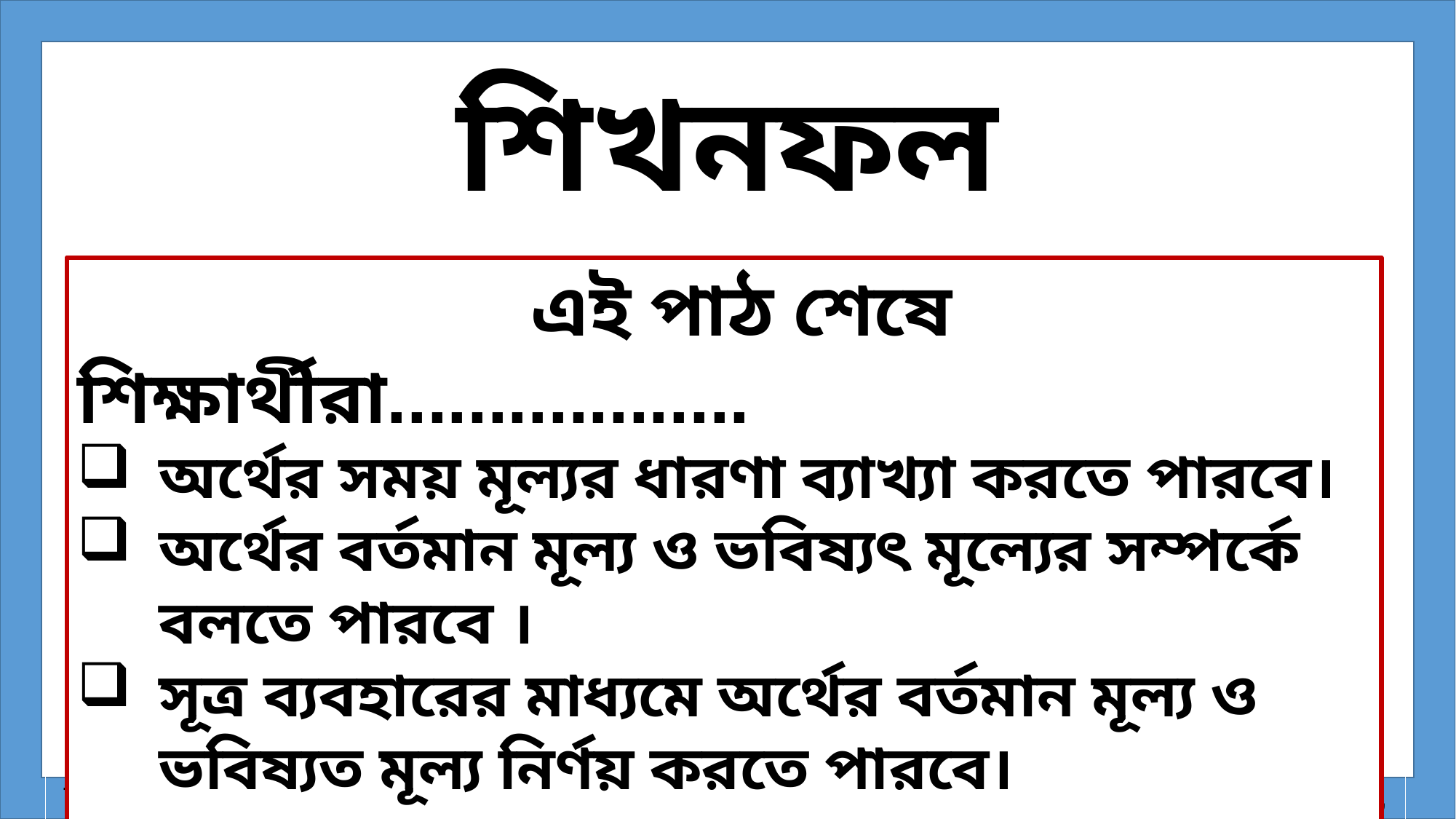

শিখনফল
                        এই পাঠ শেষে শিক্ষার্থীরা..................
অর্থের সময় মূল্যর ধারণা ব্যাখ্যা করতে পারবে।
অর্থের বর্তমান মূল্য ও ভবিষ্যৎ মূল্যের সম্পর্কে বলতে পারবে ।
সূত্র ব্যবহারের মাধ্যমে অর্থের বর্তমান মূল্য ও ভবিষ্যত মূল্য নির্ণয় করতে পারবে।

রিকন চন্দ্র দাশ, সহকারি শিক্ষক ( ব্যবসায় শিক্ষা ) পাগলা সরকারি মডেল হাইস্কুল এন্ড কলেজ, দক্ষিণ সুনামগঞ্জ, সুনামগঞ্জ।